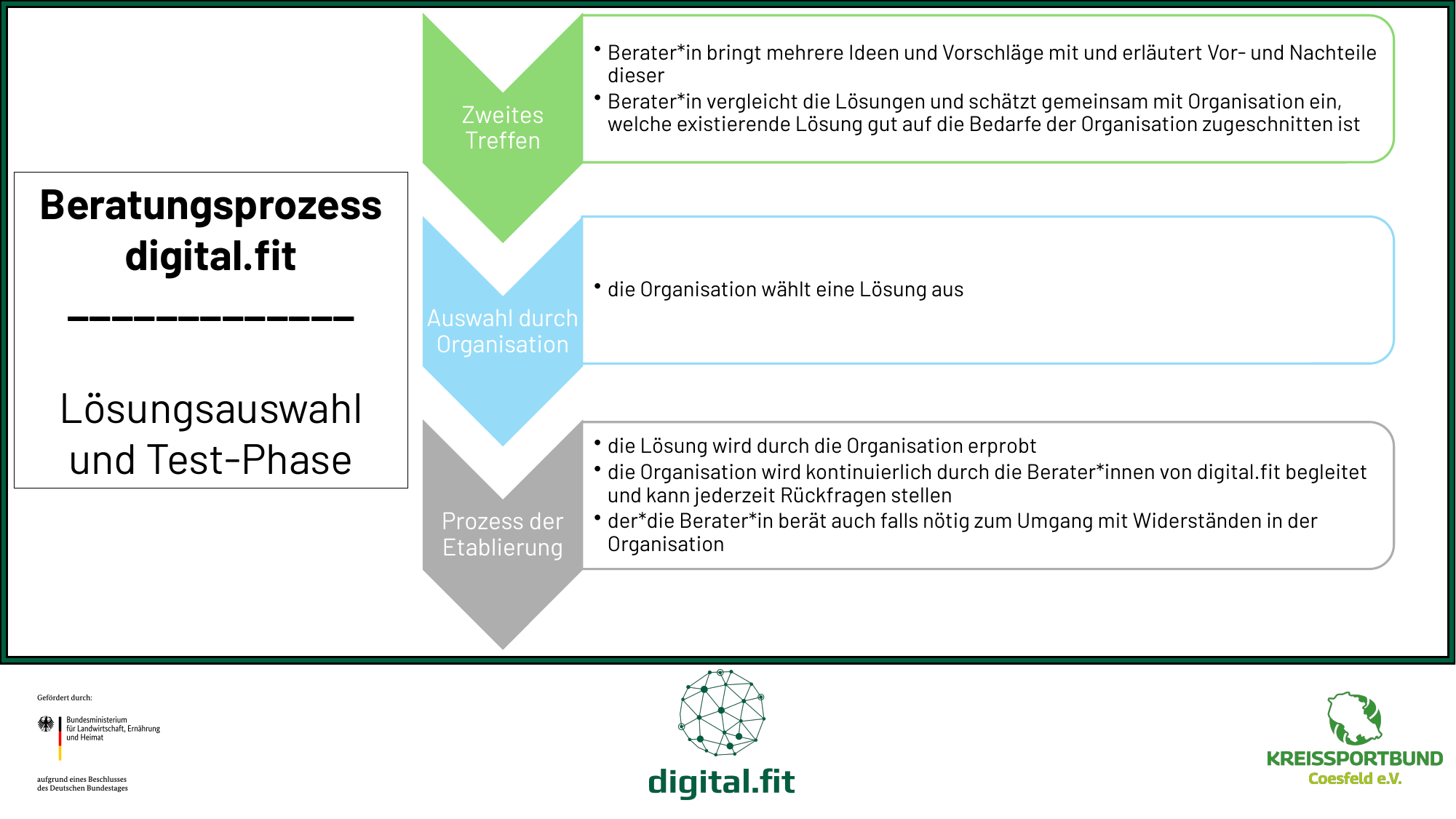

Zweites Treffen
Berater*in bringt mehrere Ideen und Vorschläge mit und erläutert Vor- und Nachteile dieser
Berater*in vergleicht die Lösungen und schätzt gemeinsam mit Organisation ein, welche existierende Lösung gut auf die Bedarfe der Organisation zugeschnitten ist
Auswahl durch Organisation
die Organisation wählt eine Lösung aus
Prozess der Etablierung
die Lösung wird durch die Organisation erprobt
die Organisation wird kontinuierlich durch die Berater*innen von digital.fit begleitet und kann jederzeit Rückfragen stellen
der*die Berater*in berät auch falls nötig zum Umgang mit Widerständen in der Organisation
Beratungsprozess digital.fit
_____________

Lösungsauswahl und Test-Phase